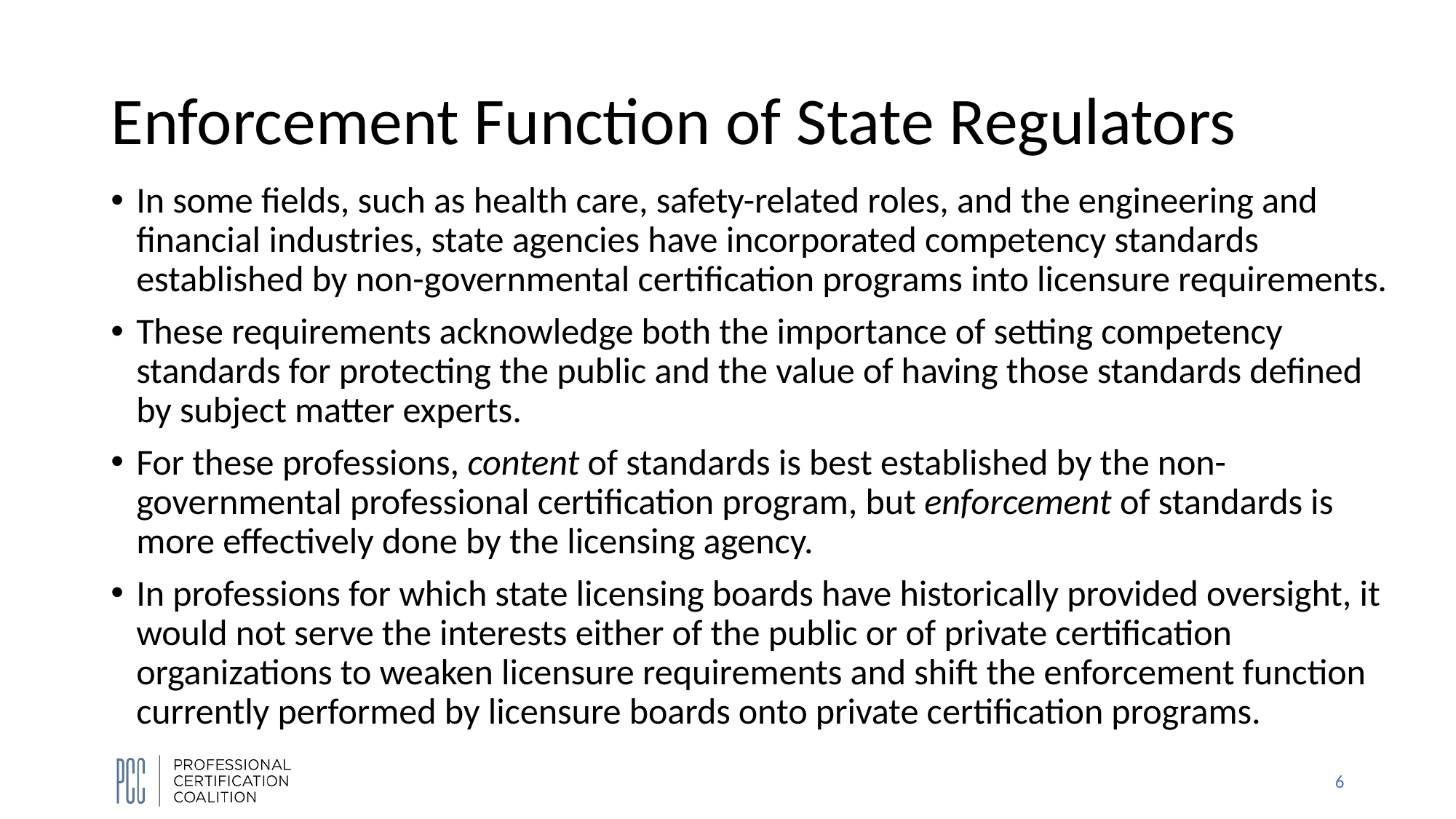

# Enforcement Function of State Regulators
In some fields, such as health care, safety-related roles, and the engineering and financial industries, state agencies have incorporated competency standards established by non-governmental certification programs into licensure requirements.
These requirements acknowledge both the importance of setting competency standards for protecting the public and the value of having those standards defined by subject matter experts.
For these professions, content of standards is best established by the non-governmental professional certification program, but enforcement of standards is more effectively done by the licensing agency.
In professions for which state licensing boards have historically provided oversight, it would not serve the interests either of the public or of private certification organizations to weaken licensure requirements and shift the enforcement function currently performed by licensure boards onto private certification programs.
6